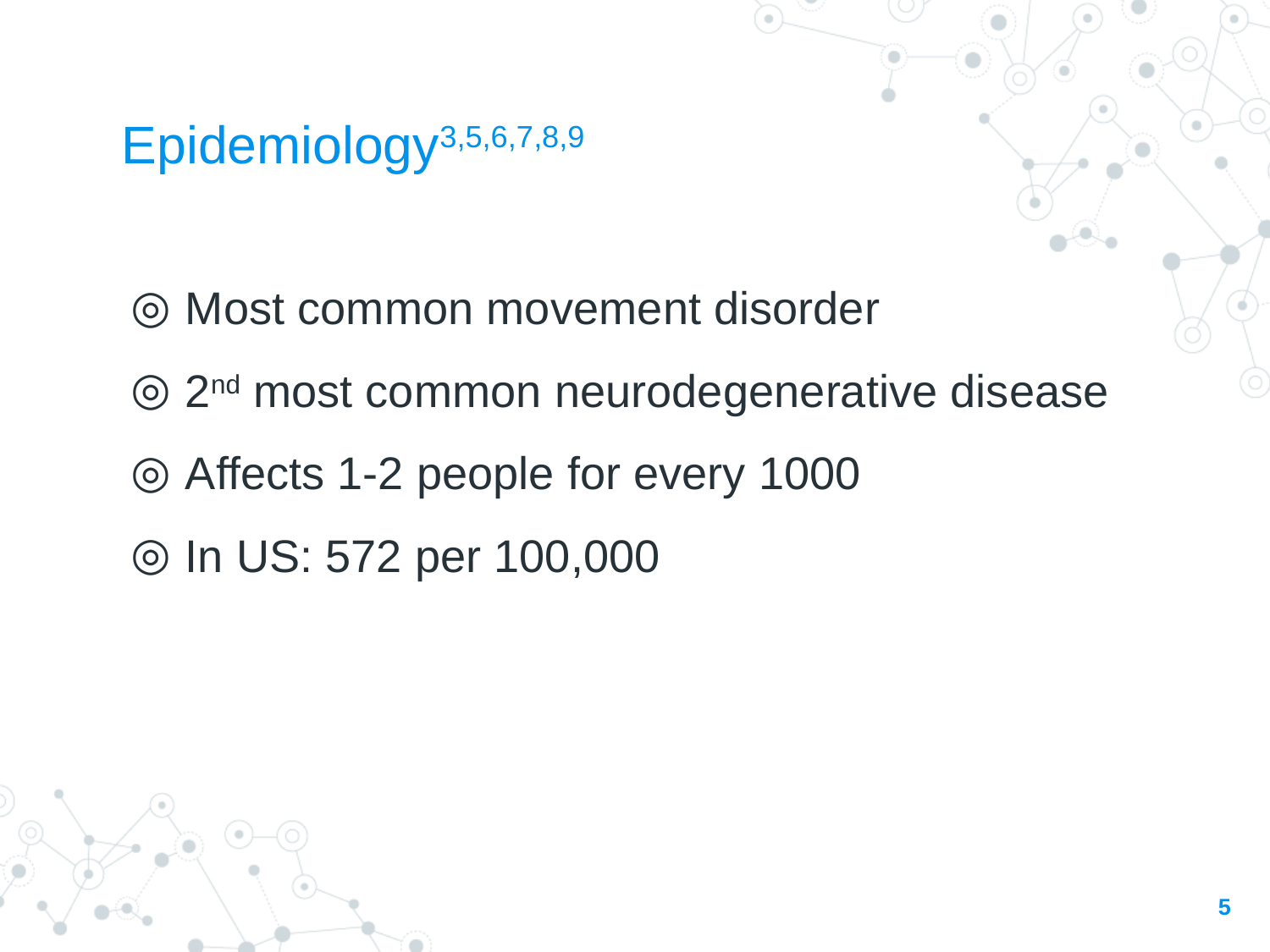

# Epidemiology3,5,6,7,8,9
Most common movement disorder
2nd most common neurodegenerative disease
Affects 1-2 people for every 1000
In US: 572 per 100,000
5